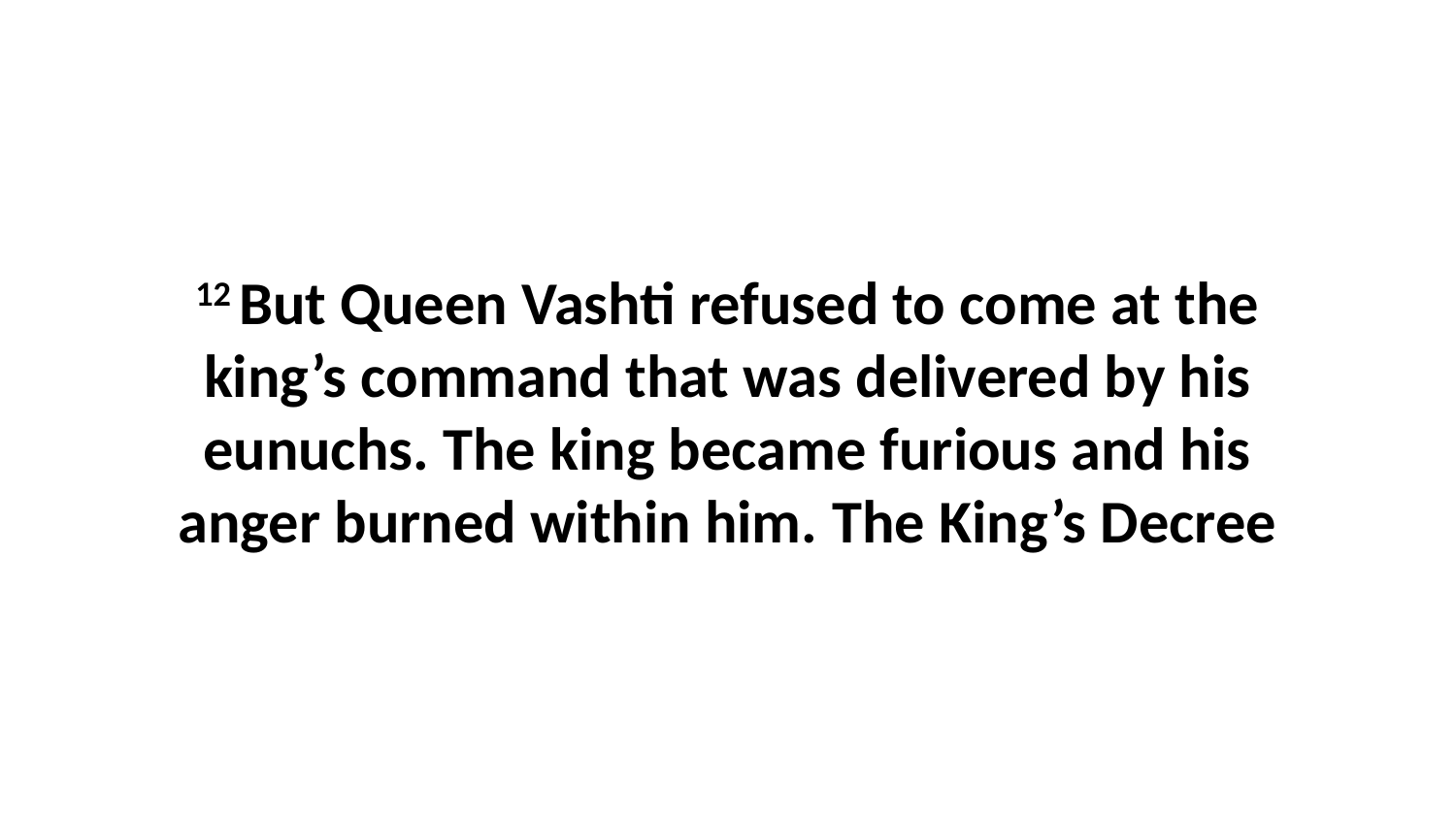

12 But Queen Vashti refused to come at the king’s command that was delivered by his eunuchs. The king became furious and his anger burned within him. The King’s Decree